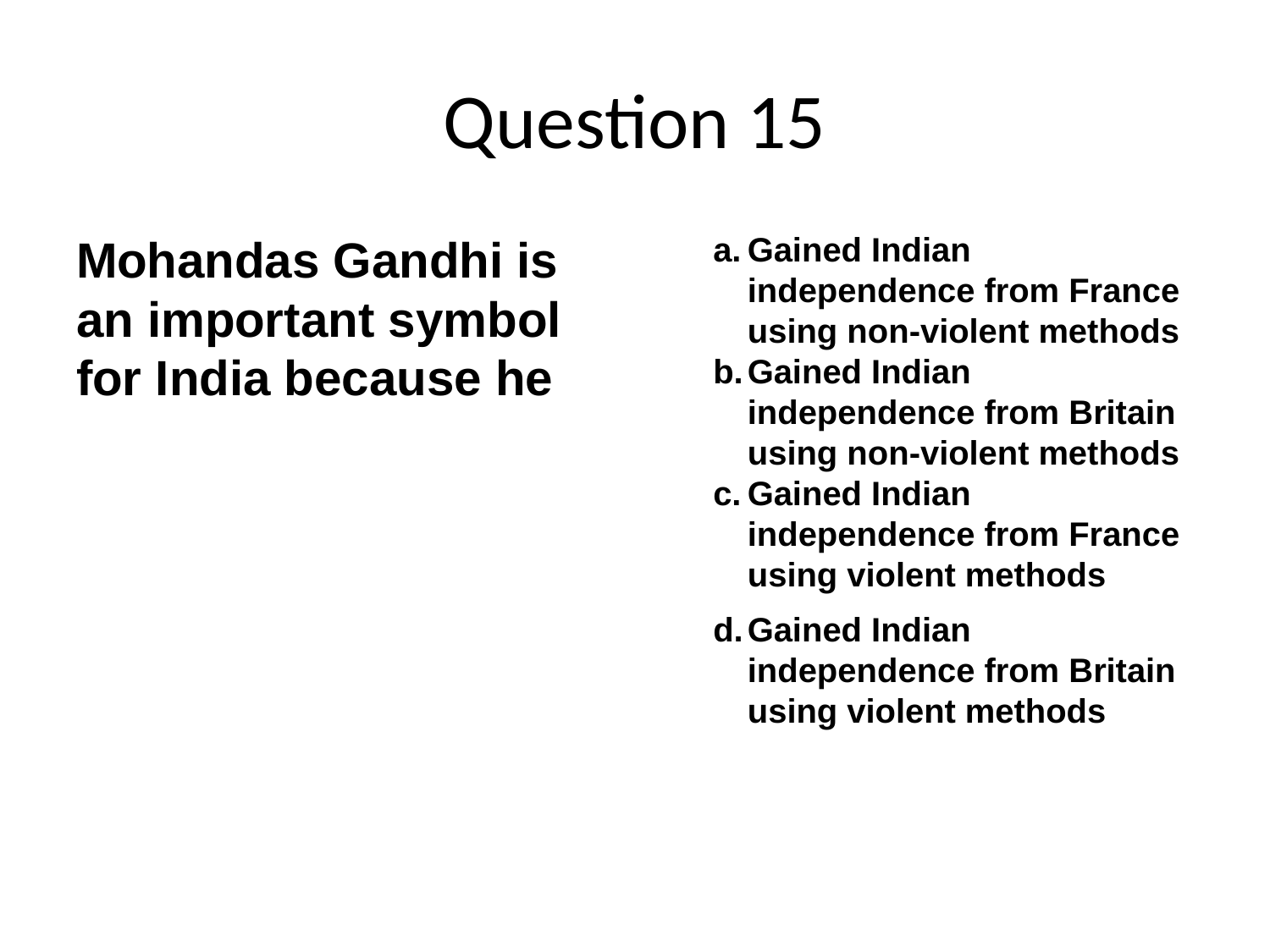

# Question 15
Mohandas Gandhi is an important symbol for India because he

Gained Indian independence from France using non-violent methods
Gained Indian independence from Britain using non-violent methods
Gained Indian independence from France using violent methods
Gained Indian independence from Britain using violent methods